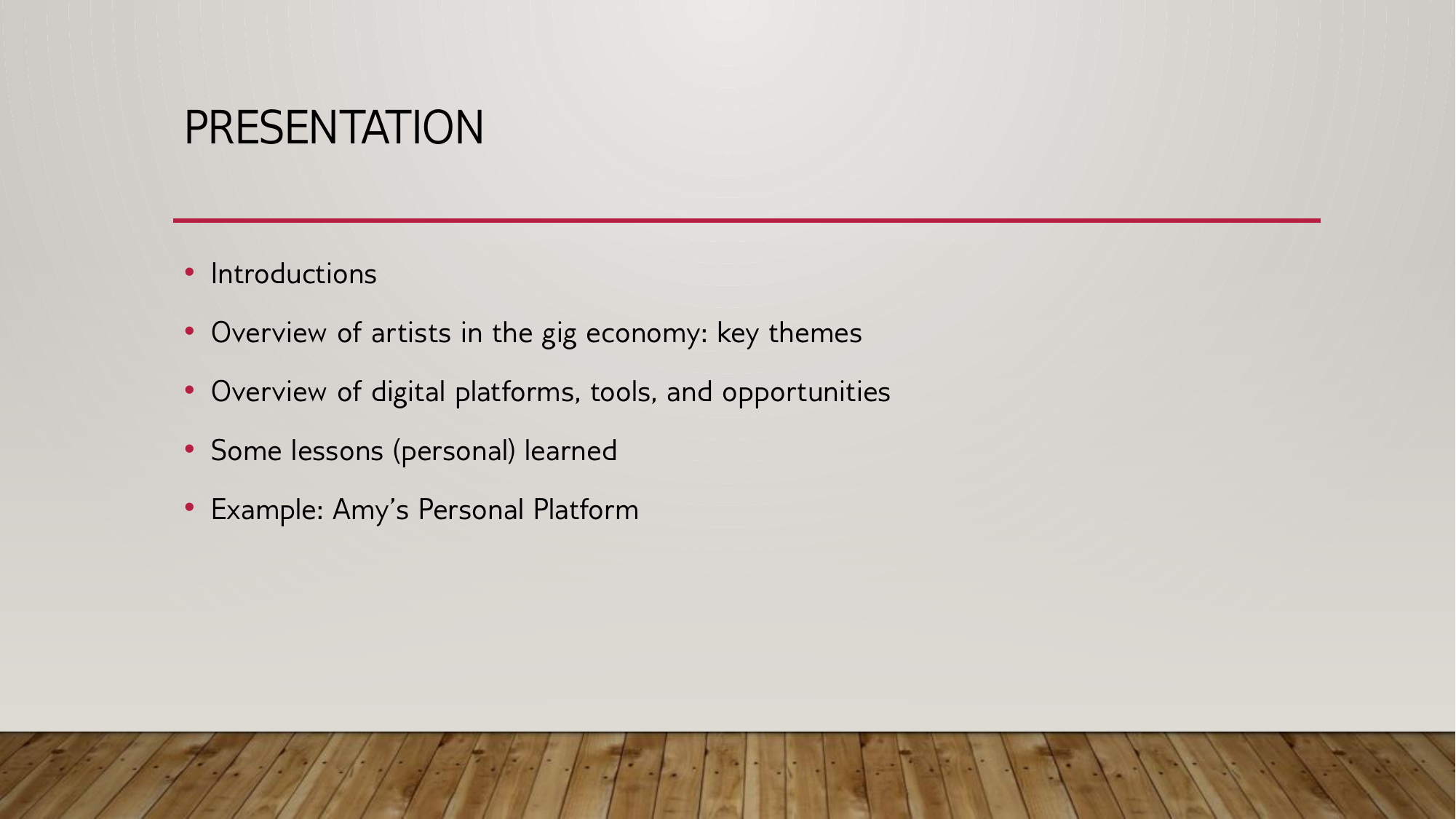

# Presentation
Introductions
Overview of artists in the gig economy: key themes
Overview of digital platforms, tools, and opportunities
Some lessons (personal) learned
Example: Amy’s Personal Platform